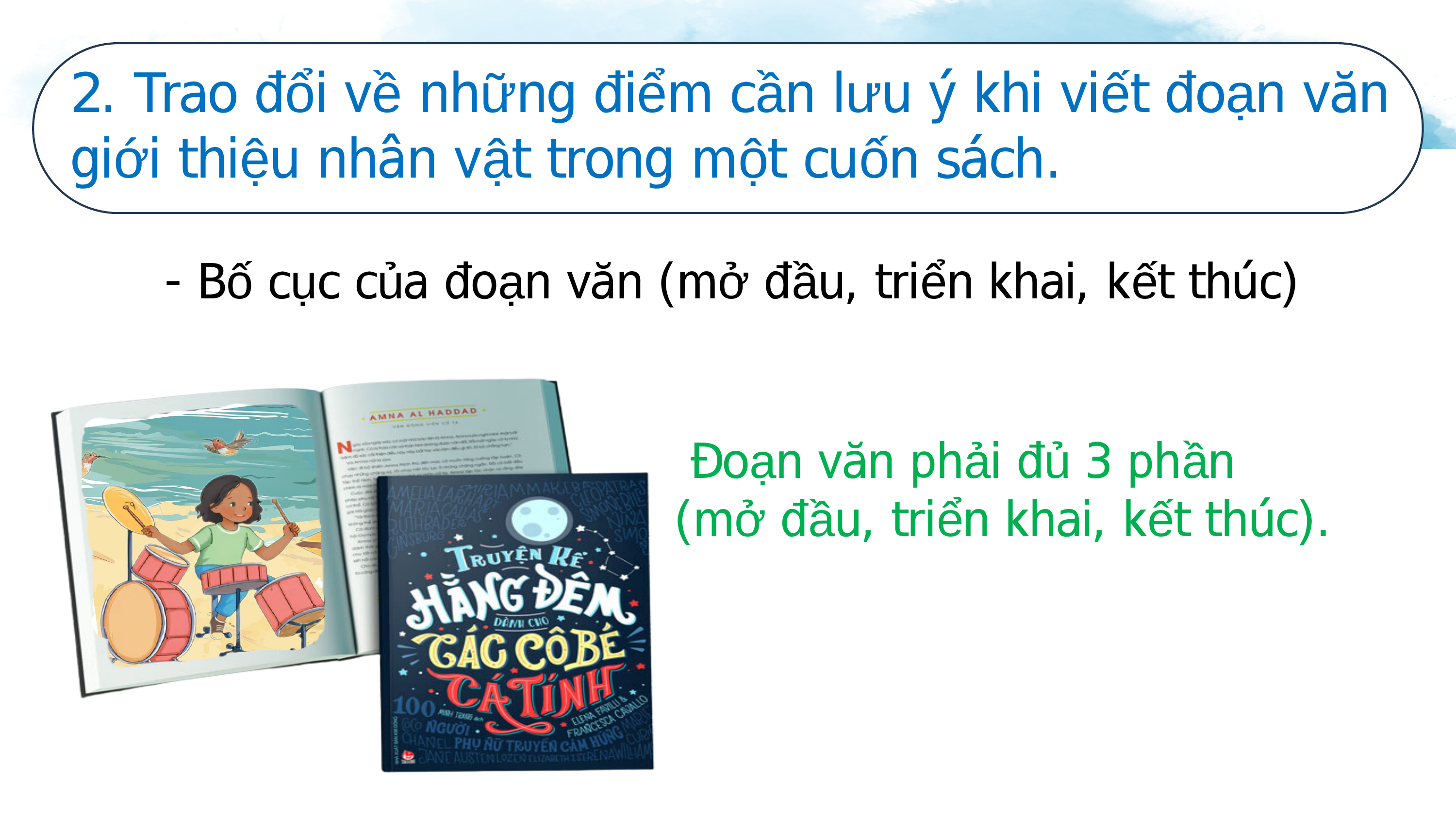

2. Trao đổi về những điểm cần lưu ý khi viết đoạn văn giới thiệu nhân vật trong một cuốn sách.
- Bố cục của đoạn văn (mở đầu, triển khai, kết thúc)

 Đoạn văn phải đủ 3 phần
(mở đầu, triển khai, kết thúc).